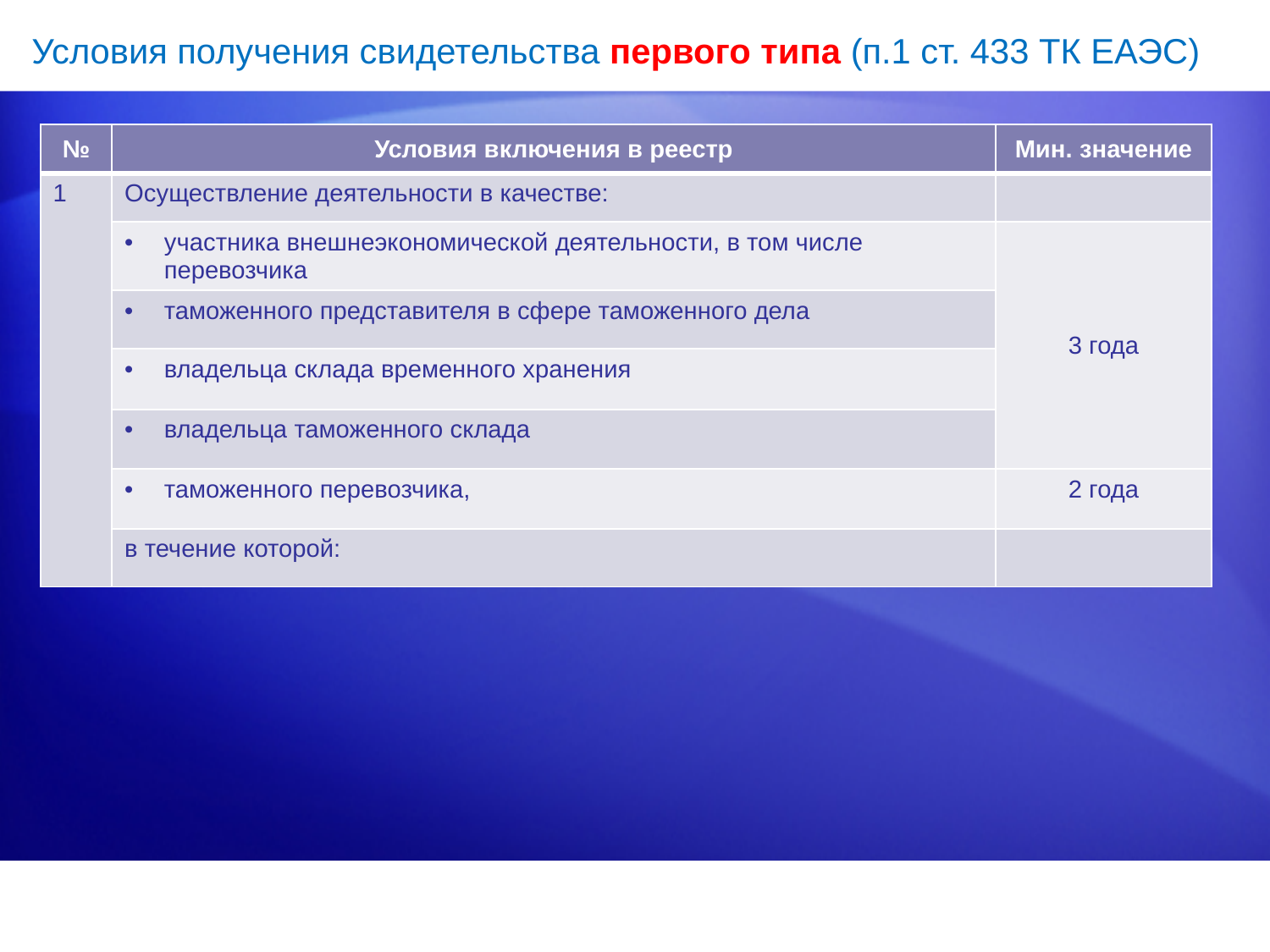

Условия получения свидетельства первого типа (п.1 ст. 433 ТК ЕАЭС)
| № | Условия включения в реестр | Мин. значение |
| --- | --- | --- |
| 1 | Осуществление деятельности в качестве: |  |
|  | участника внешнеэкономической деятельности, в том числе перевозчика | 3 года |
|  | таможенного представителя в сфере таможенного дела |  |
|  | владельца склада временного хранения |  |
|  | владельца таможенного склада |  |
|  | таможенного перевозчика, | 2 года |
|  | в течение которой: |  |